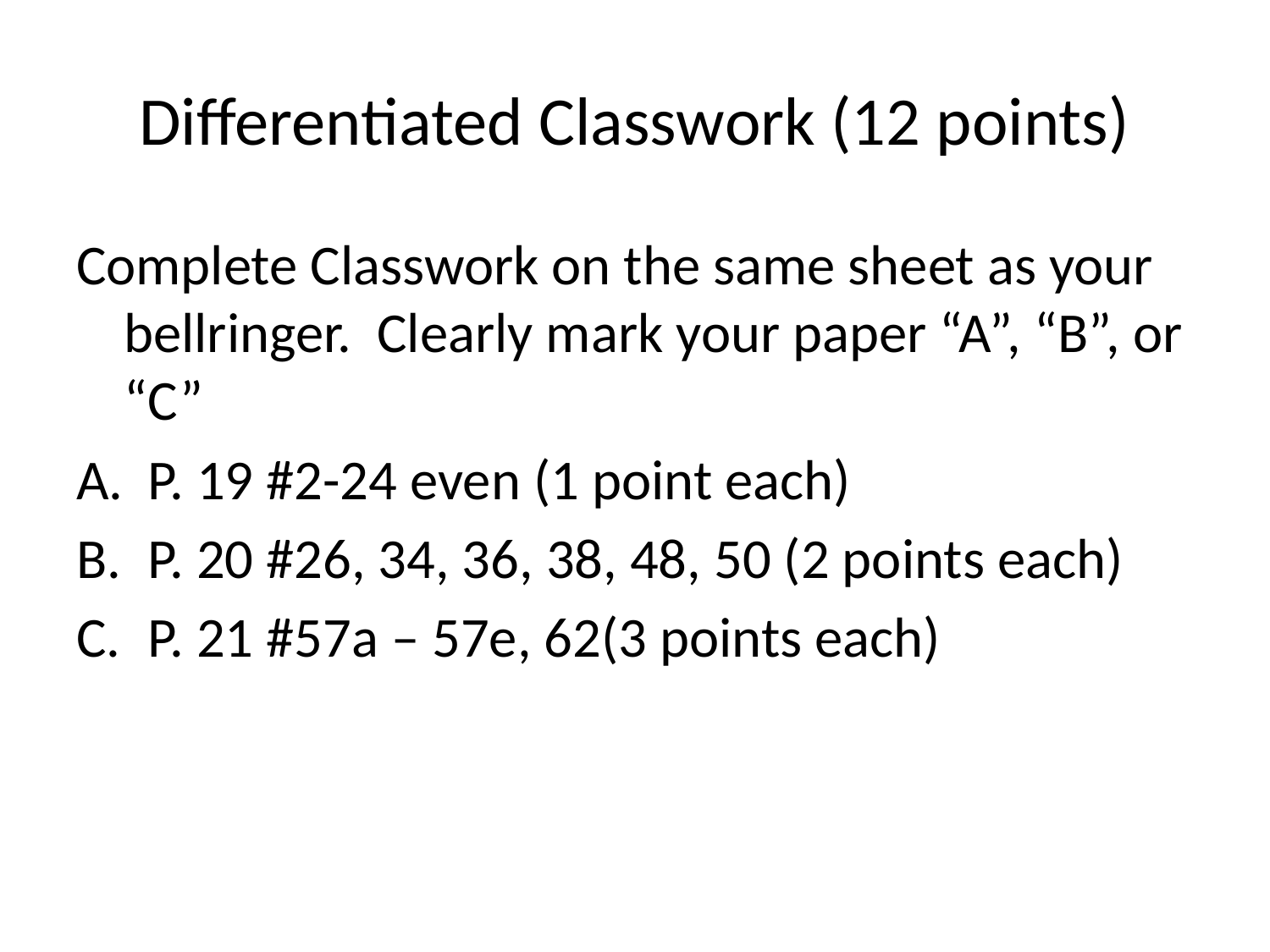

# Differentiated Classwork (12 points)
Complete Classwork on the same sheet as your bellringer.  Clearly mark your paper “A”, “B”, or “C”
P. 19 #2-24 even (1 point each)
P. 20 #26, 34, 36, 38, 48, 50 (2 points each)
P. 21 #57a – 57e, 62(3 points each)